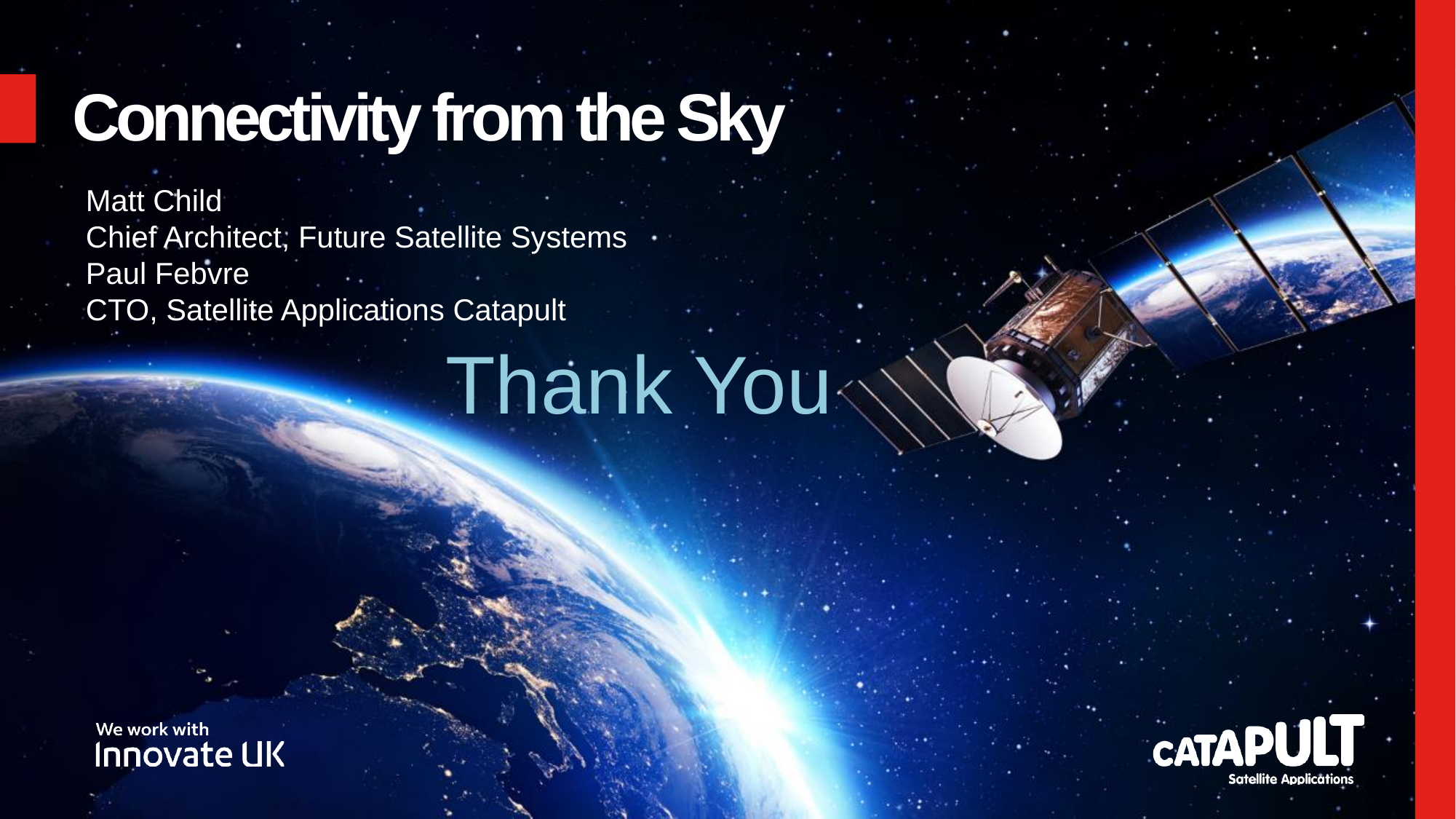

Connectivity from the Sky

Matt Child
Chief Architect, Future Satellite Systems
Paul Febvre
CTO, Satellite Applications Catapult

Thank You